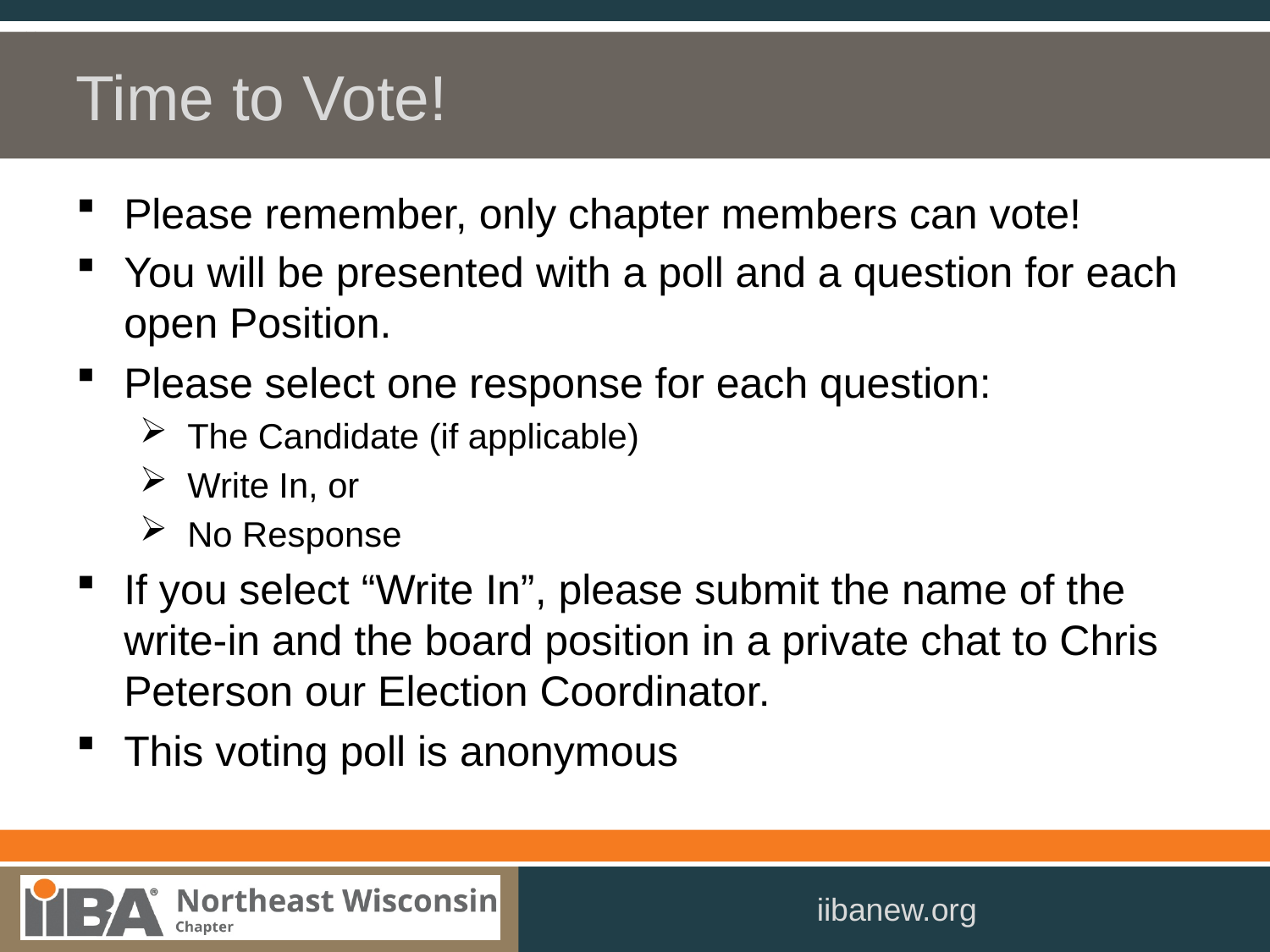

# Time to Vote!
Please remember, only chapter members can vote!
You will be presented with a poll and a question for each open Position.
Please select one response for each question:
The Candidate (if applicable)
Write In, or
No Response
If you select “Write In”, please submit the name of the write-in and the board position in a private chat to Chris Peterson our Election Coordinator.
This voting poll is anonymous